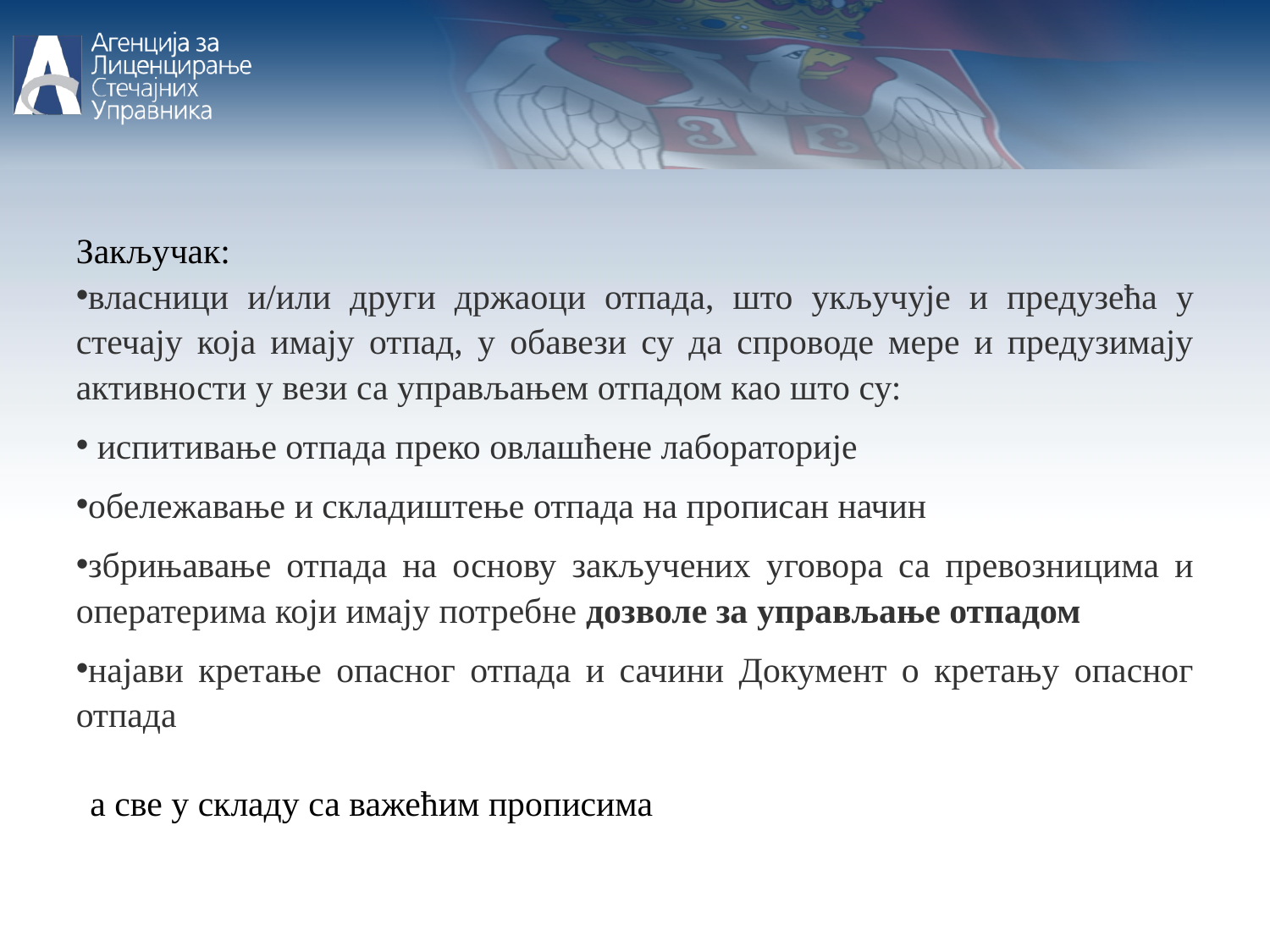

Закључак:
власници и/или други држаоци отпада, што укључује и предузећа у стечају која имају отпад, у обавези су да спроводе мере и предузимају активности у вези са управљањем отпадом као што су:
 испитивање отпада преко овлашћене лабораторије
обележавање и складиштење отпада на прописан начин
збрињавање отпада на основу закључених уговора са превозницима и оператерима који имају потребне дозволе за управљање отпадом
најави кретање опасног отпада и сачини Документ о кретању опасног отпада
 а све у складу са важећим прописима